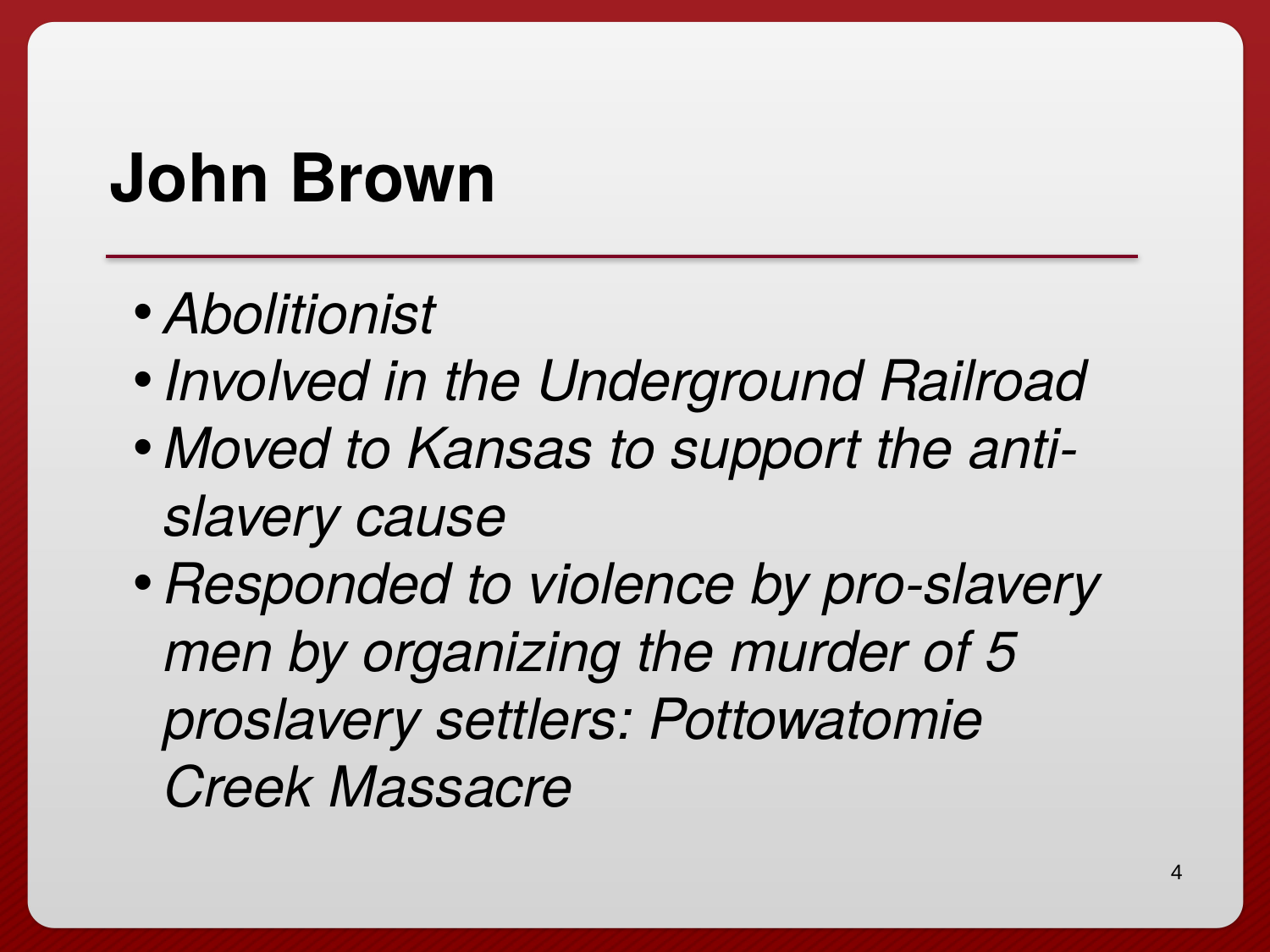

# John Brown
Abolitionist
Involved in the Underground Railroad
Moved to Kansas to support the anti-slavery cause
Responded to violence by pro-slavery men by organizing the murder of 5 proslavery settlers: Pottowatomie Creek Massacre